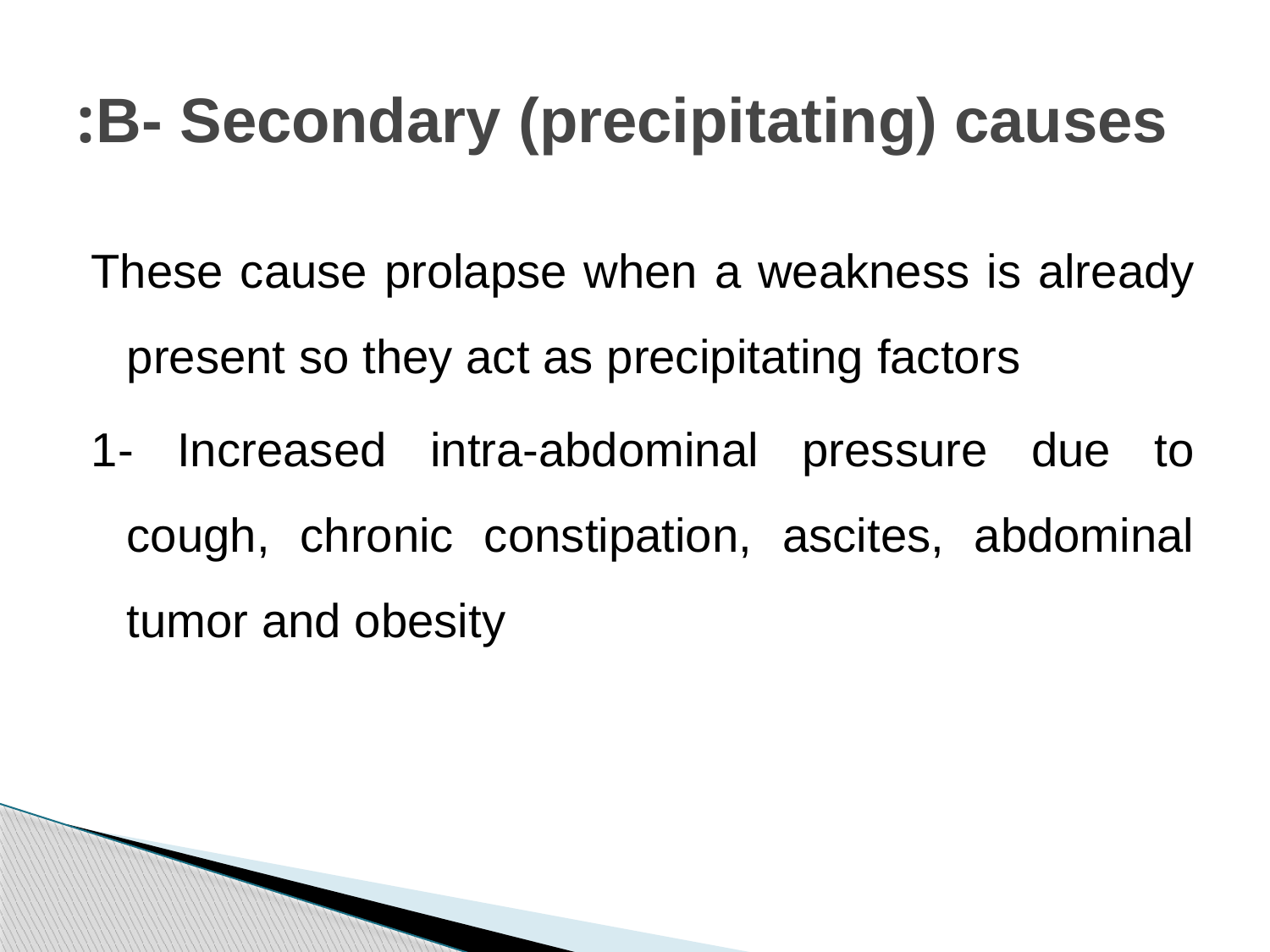

# B- Secondary (precipitating) causes:
These cause prolapse when a weakness is already present so they act as precipitating factors
1- Increased intra-abdominal pressure due to cough, chronic constipation, ascites, abdominal tumor and obesity